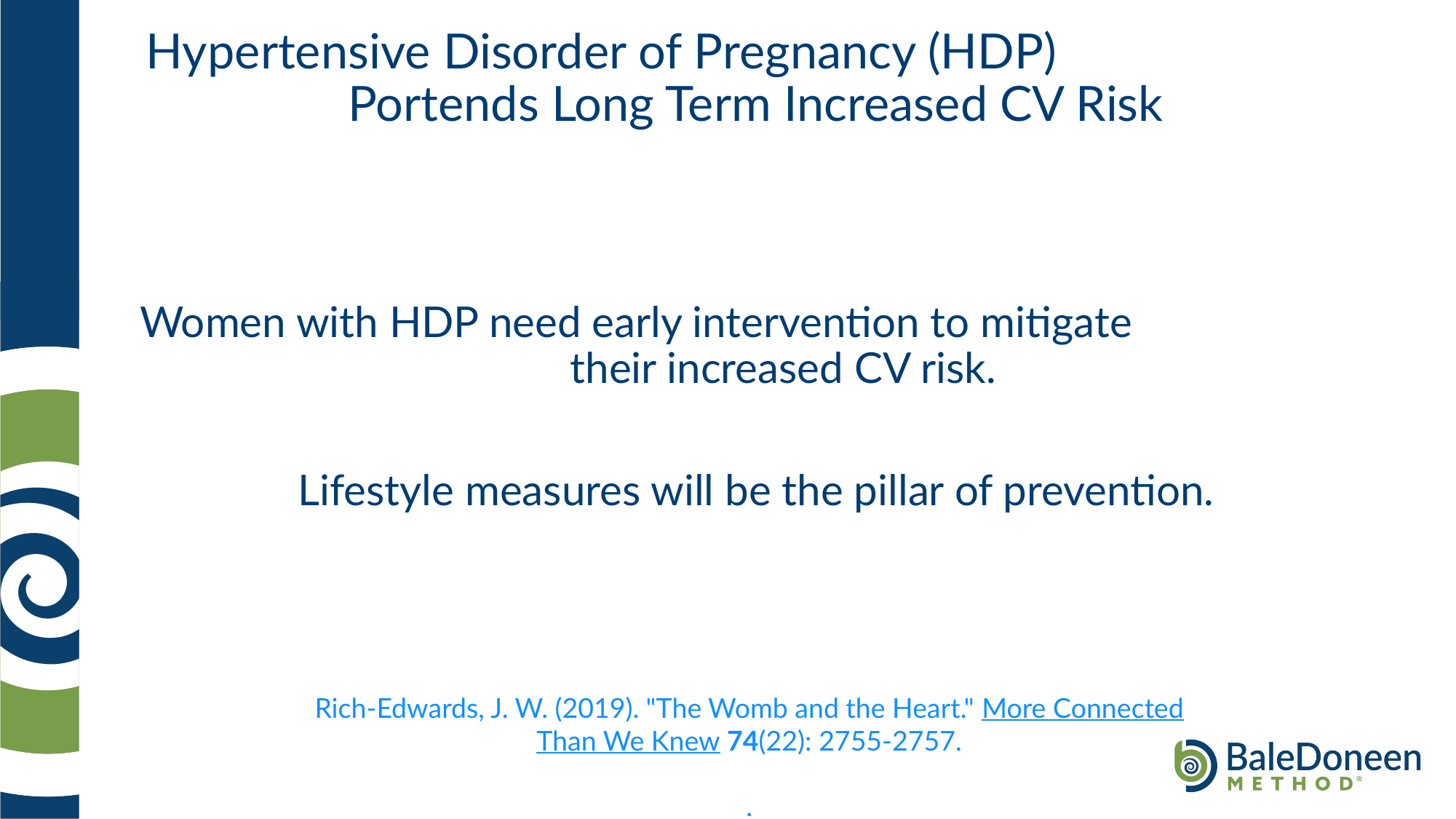

# Hypertensive Disorder of Pregnancy (HDP)                          Portends Long Term Increased CV Risk
Women with HDP need early intervention to mitigate                            their increased CV risk.

Lifestyle measures will be the pillar of prevention.
Rich-Edwards, J. W. (2019). "The Womb and the Heart." More Connected Than We Knew 74(22): 2755-2757.

.